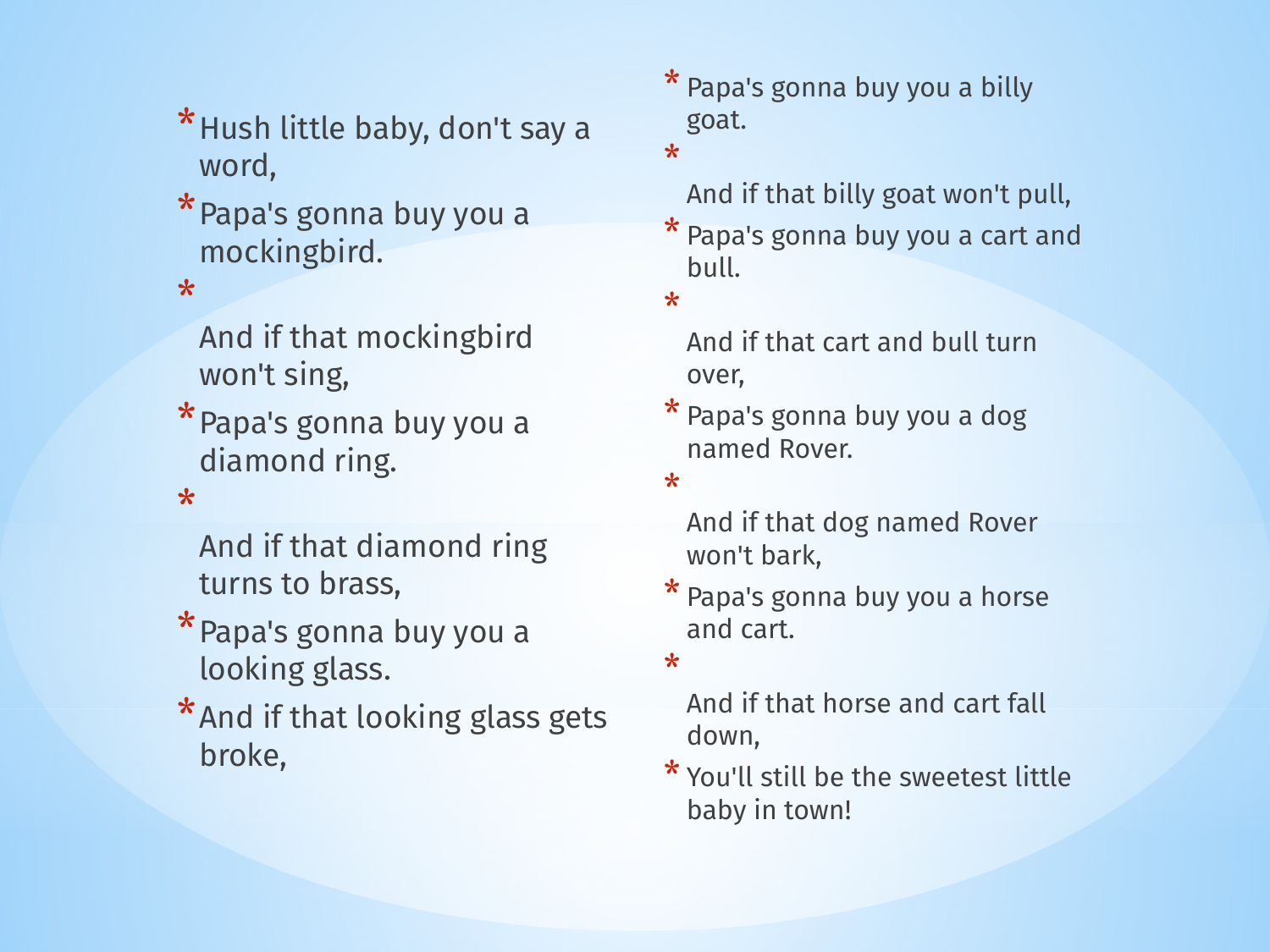

Papa's gonna buy you a billy goat.
And if that billy goat won't pull,
Papa's gonna buy you a cart and bull.
And if that cart and bull turn over,
Papa's gonna buy you a dog named Rover.
And if that dog named Rover won't bark,
Papa's gonna buy you a horse and cart.
And if that horse and cart fall down,
You'll still be the sweetest little baby in town!

Hush little baby, don't say a word,
Papa's gonna buy you a mockingbird.
And if that mockingbird won't sing,
Papa's gonna buy you a diamond ring.
And if that diamond ring turns to brass,
Papa's gonna buy you a looking glass.
And if that looking glass gets broke,